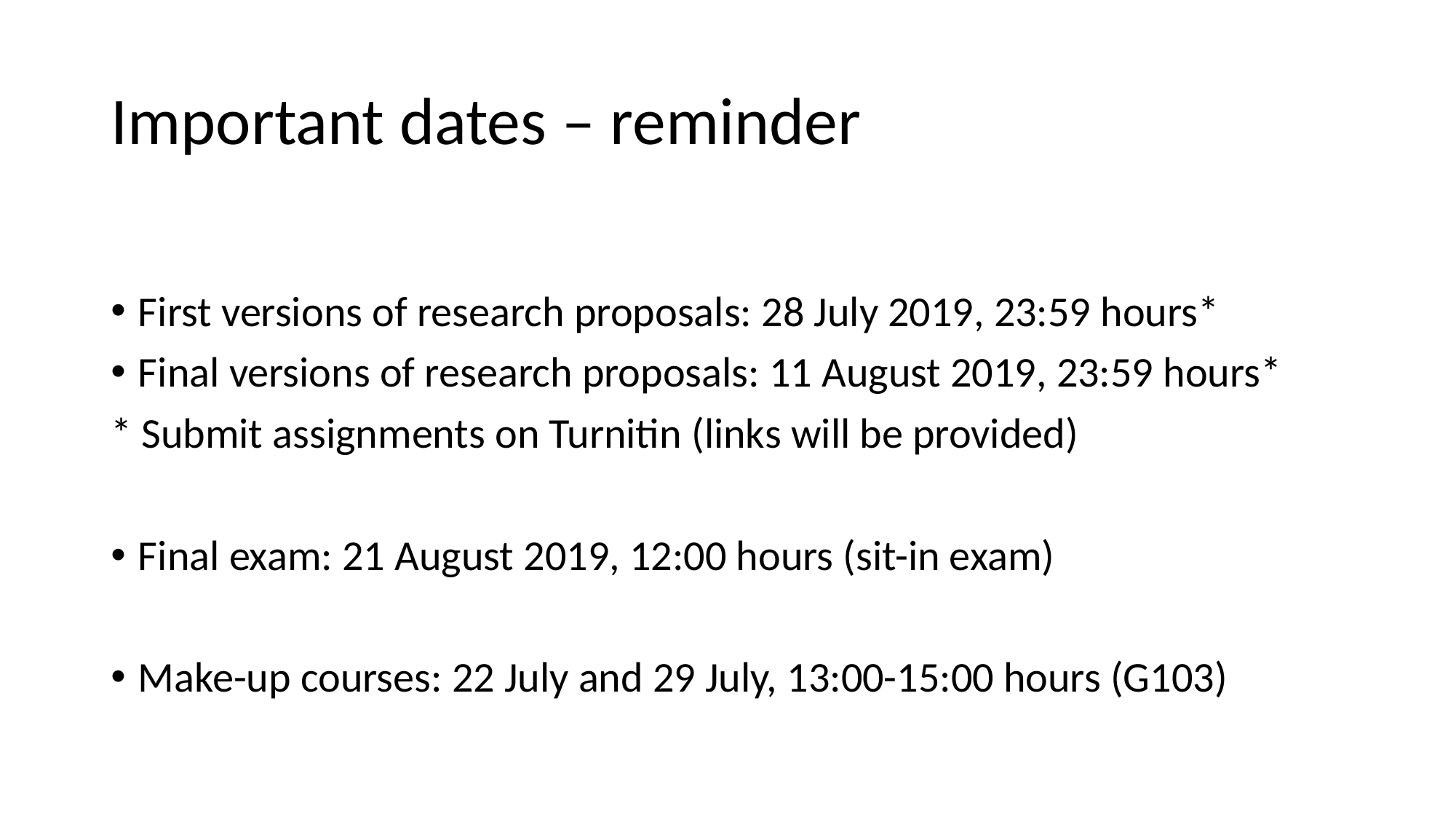

# Important dates – reminder

First versions of research proposals: 28 July 2019, 23:59 hours*
Final versions of research proposals: 11 August 2019, 23:59 hours*
* Submit assignments on Turnitin (links will be provided)

Final exam: 21 August 2019, 12:00 hours (sit-in exam)

Make-up courses: 22 July and 29 July, 13:00-15:00 hours (G103)